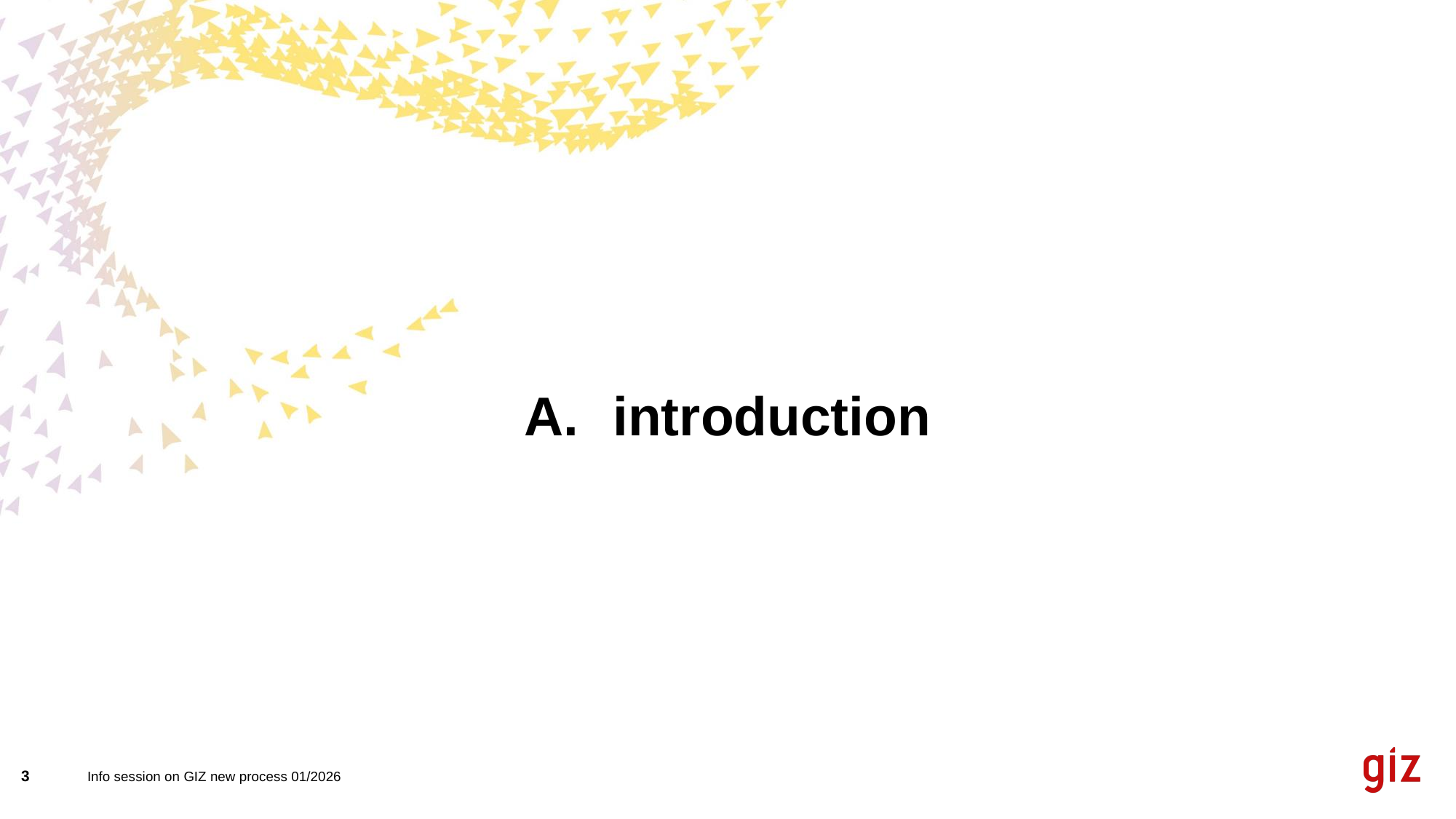

# introduction
3
Info session on GIZ new process 01/2026